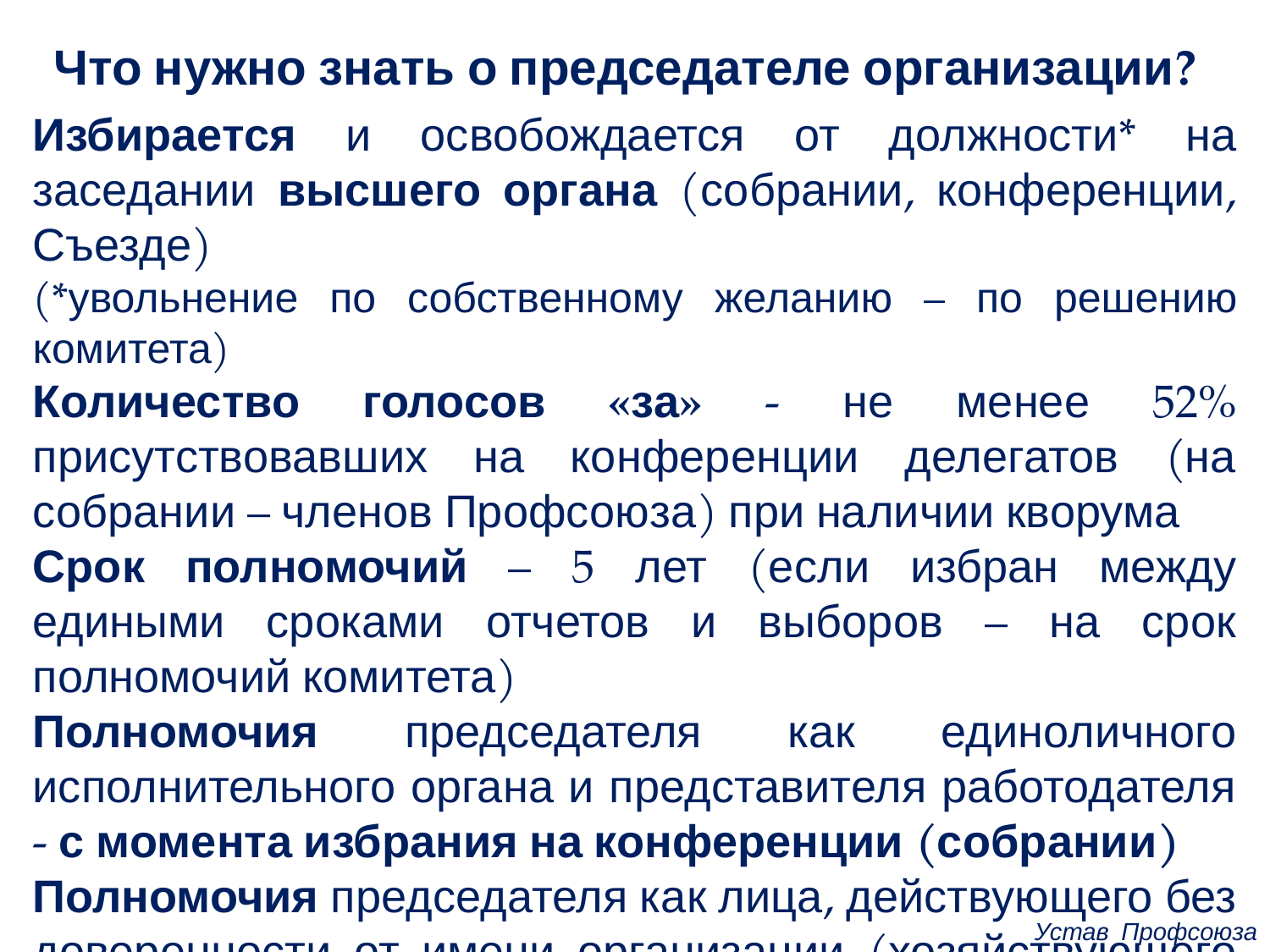

Что нужно знать о председателе организации?
Избирается и освобождается от должности* на заседании высшего органа (собрании, конференции, Съезде)
(*увольнение по собственному желанию – по решению комитета)
Количество голосов «за» - не менее 52% присутствовавших на конференции делегатов (на собрании – членов Профсоюза) при наличии кворума
Срок полномочий – 5 лет (если избран между едиными сроками отчетов и выборов – на срок полномочий комитета)
Полномочия председателя как единоличного исполнительного органа и представителя работодателя - с момента избрания на конференции (собрании)
Полномочия председателя как лица, действующего без доверенности от имени организации (хозяйствующего субъекта в отношении третьих лиц) – с момента регистрации в ЕГРЮЛ
Устав  Профсоюза